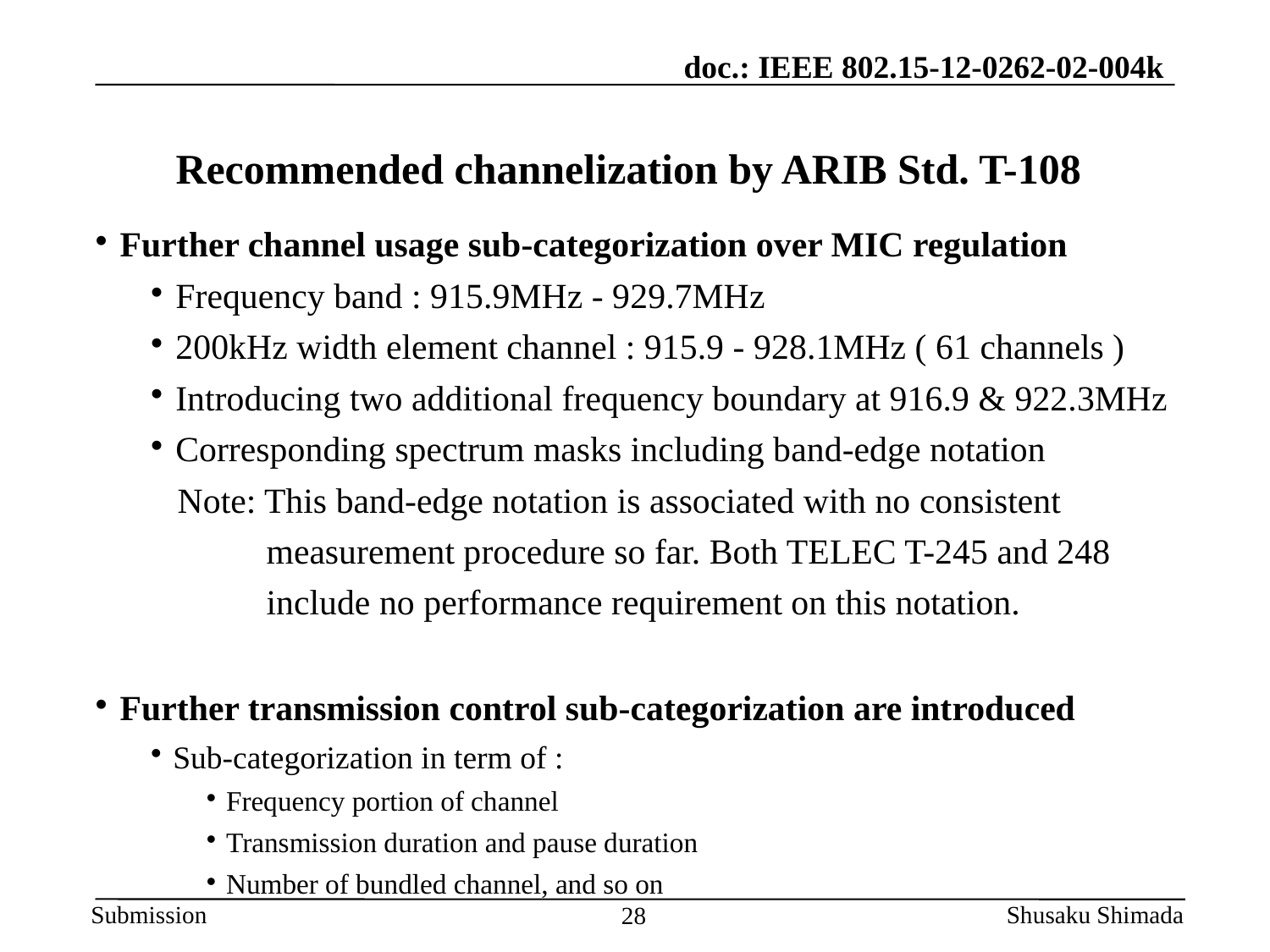

# Recommended channelization by ARIB Std. T-108
 Further channel usage sub-categorization over MIC regulation
 Frequency band : 915.9MHz - 929.7MHz
 200kHz width element channel : 915.9 - 928.1MHz ( 61 channels )
 Introducing two additional frequency boundary at 916.9 & 922.3MHz
 Corresponding spectrum masks including band-edge notation
   Note: This band-edge notation is associated with no consistent
             measurement procedure so far. Both TELEC T-245 and 248
             include no performance requirement on this notation.

 Further transmission control sub-categorization are introduced
 Sub-categorization in term of :
 Frequency portion of channel
 Transmission duration and pause duration
 Number of bundled channel, and so on
Shusaku Shimada
28